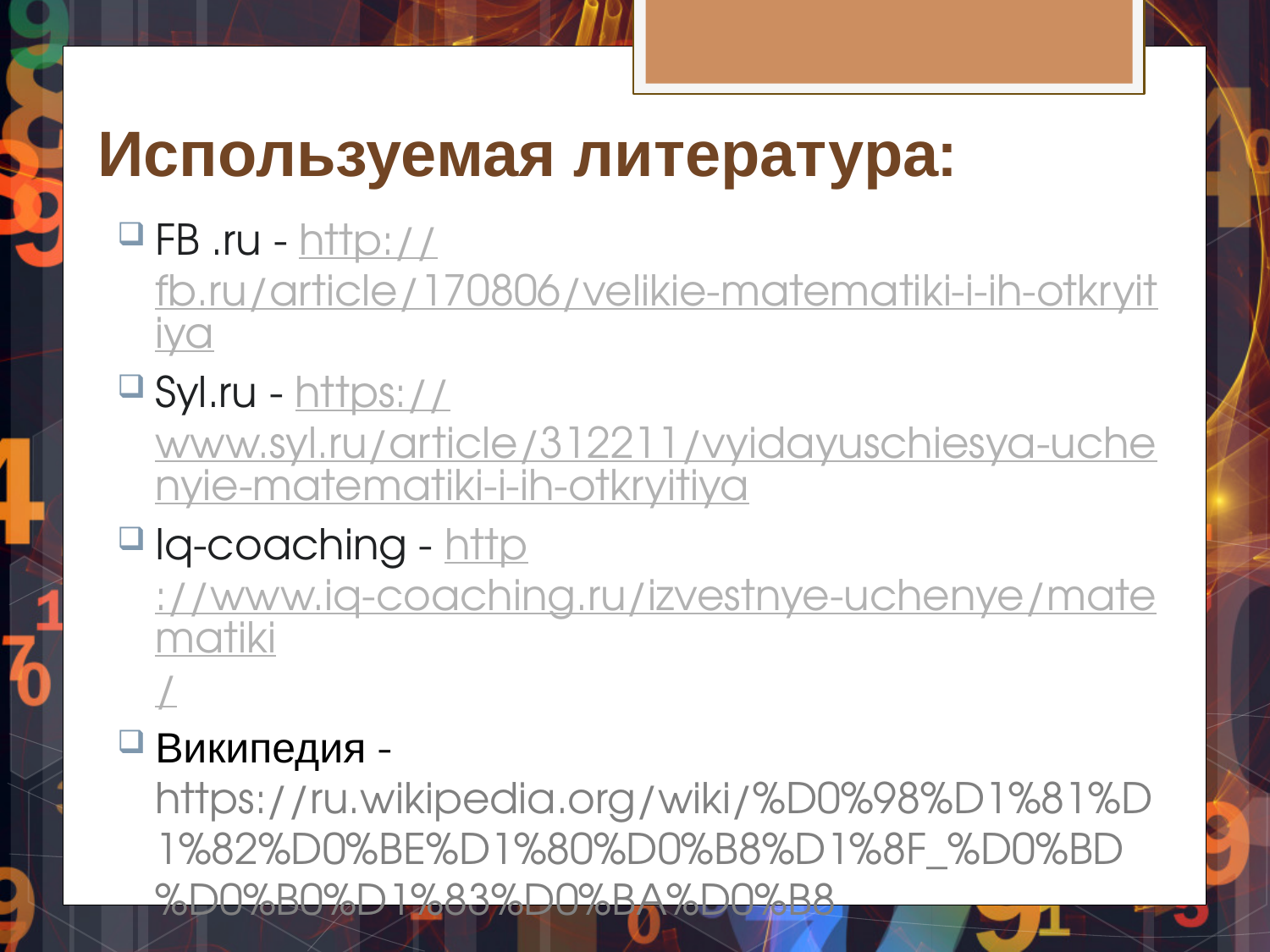

# Используемая литература:
FB .ru - http://fb.ru/article/170806/velikie-matematiki-i-ih-otkryitiya
Syl.ru - https://www.syl.ru/article/312211/vyidayuschiesya-uchenyie-matematiki-i-ih-otkryitiya
Iq-coaching - http://www.iq-coaching.ru/izvestnye-uchenye/matematiki/
Википедия - https://ru.wikipedia.org/wiki/%D0%98%D1%81%D1%82%D0%BE%D1%80%D0%B8%D1%8F_%D0%BD%D0%B0%D1%83%D0%BA%D0%B8